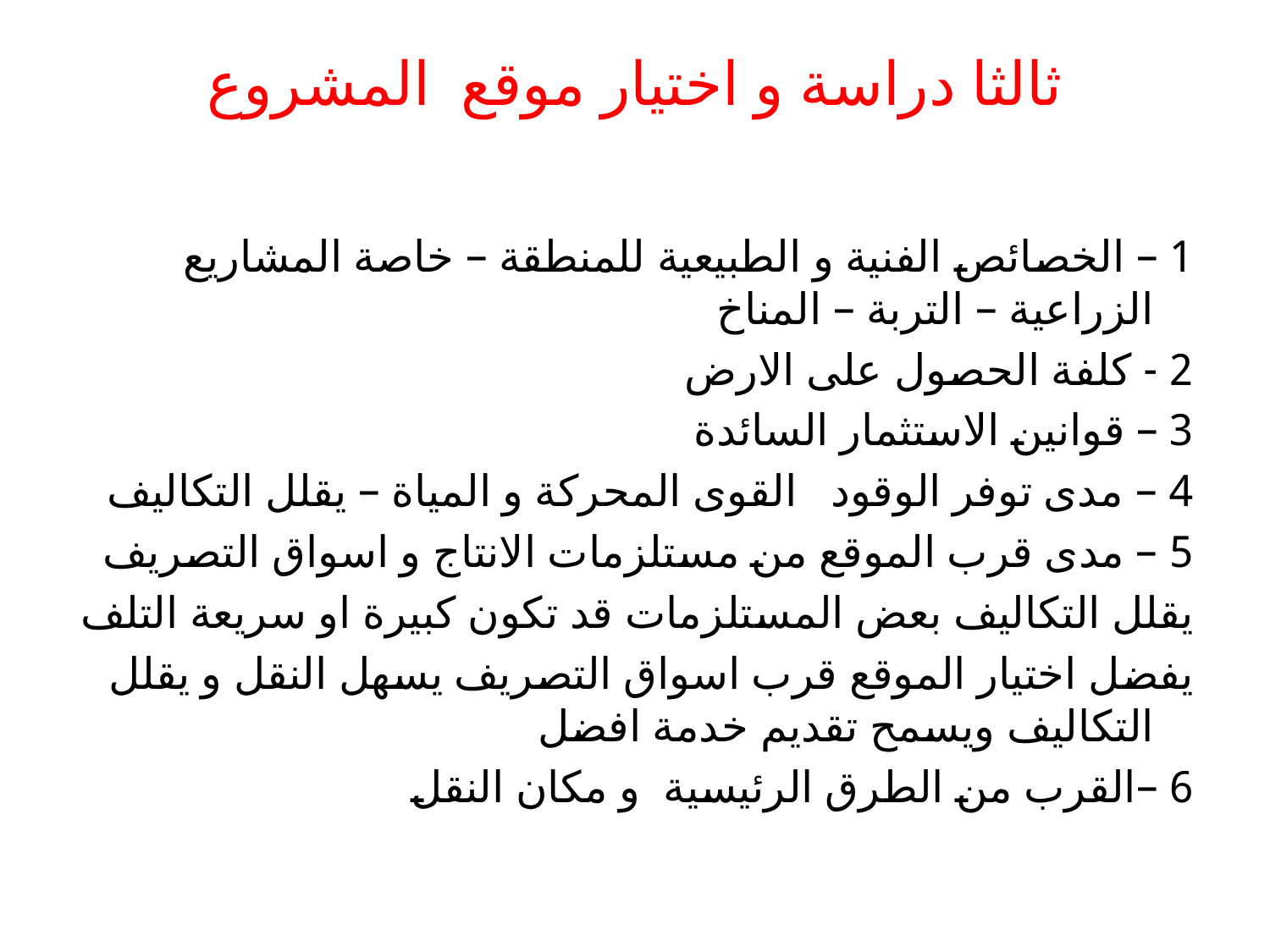

# ثالثا دراسة و اختيار موقع  المشروع
1 – الخصائص الفنية و الطبيعية للمنطقة – خاصة المشاريع الزراعية – التربة – المناخ
2 - كلفة الحصول على الارض
3 – قوانين الاستثمار السائدة
4 – مدى توفر الوقود   القوى المحركة و المياة – يقلل التكاليف
5 – مدى قرب الموقع من مستلزمات الانتاج و اسواق التصريف
يقلل التكاليف بعض المستلزمات قد تكون كبيرة او سريعة التلف
يفضل اختيار الموقع قرب اسواق التصريف يسهل النقل و يقلل التكاليف ويسمح تقديم خدمة افضل
6 –القرب من الطرق الرئيسية  و مكان النقل